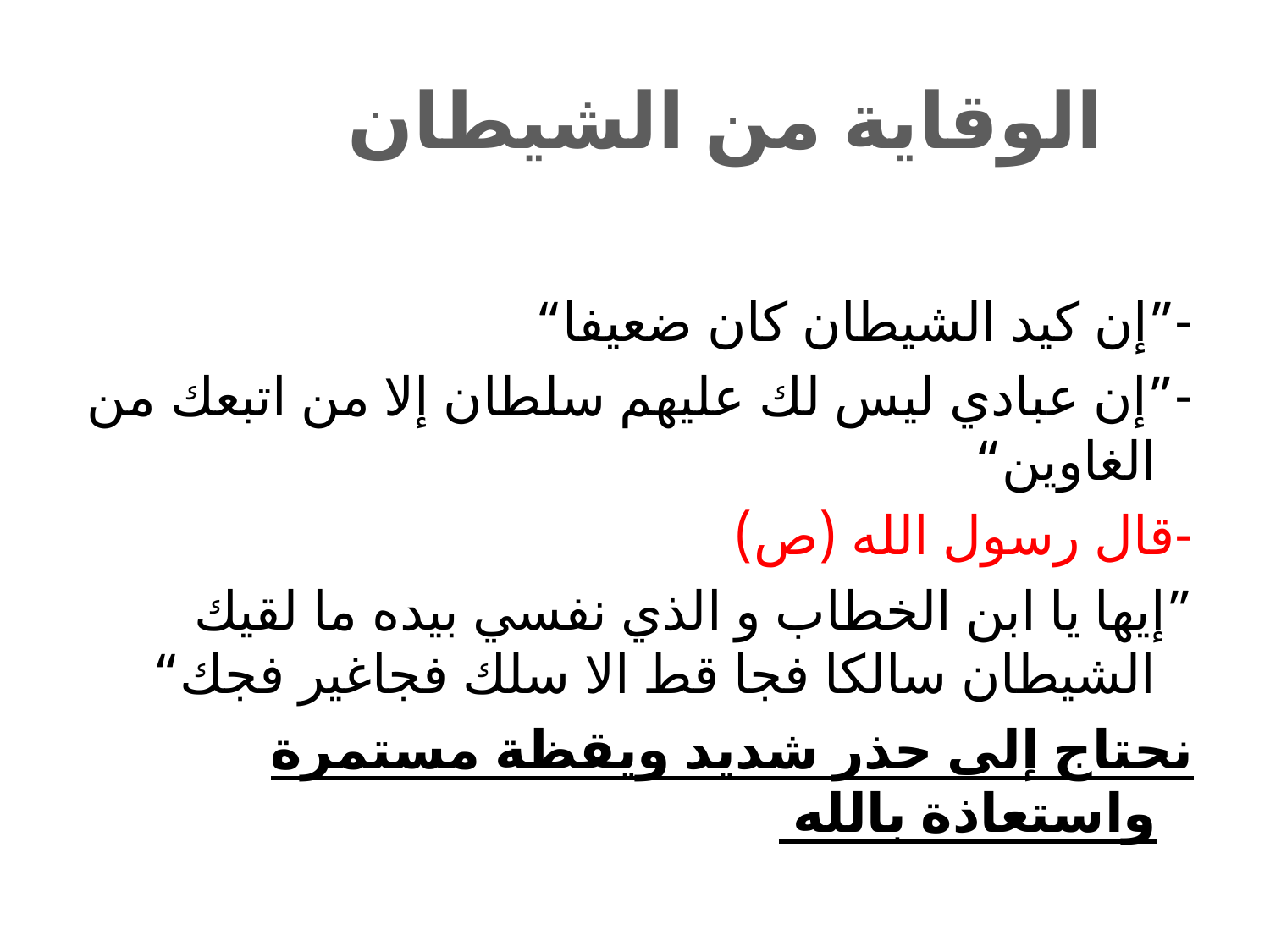

# الوقاية من الشيطان

-”إن كيد الشيطان كان ضعيفا“
-”إن عبادي ليس لك عليهم سلطان إلا من اتبعك من الغاوين“
-قال رسول الله (ص)
”إيها يا ابن الخطاب و الذي نفسي بيده ما لقيك الشيطان سالكا فجا قط الا سلك فجاغير فجك“
نحتاج إلى حذر شديد ويقظة مستمرة واستعاذة بالله